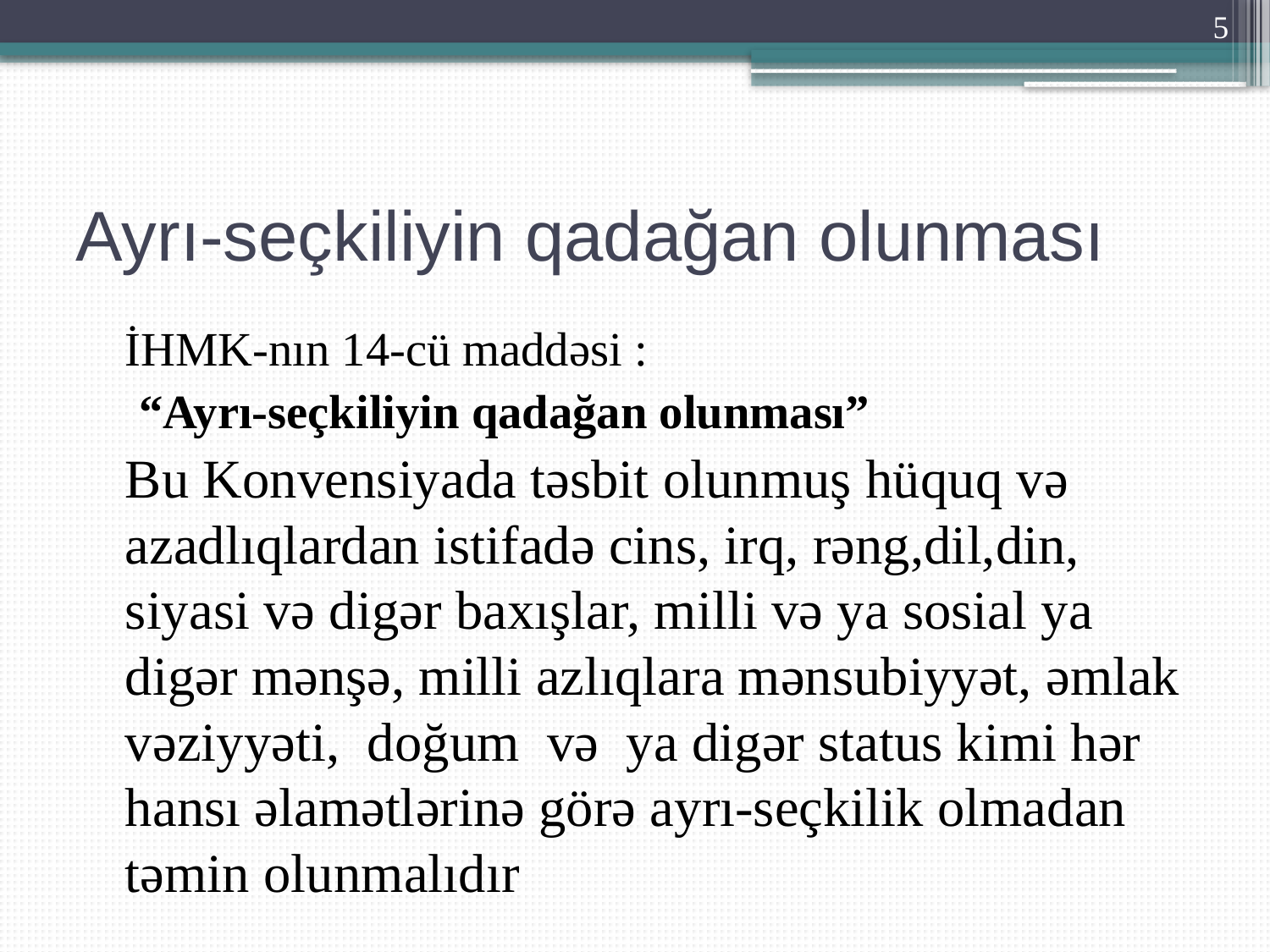

5
# Ayrı-seçkiliyin qadağan olunması
	İHMK-nın 14-cü maddəsi :
    “Ayrı-seçkiliyin qadağan olunması”
	Bu Konvensiyada təsbit olunmuş hüquq və azadlıqlardan istifadə cins, irq, rəng,dil,din, siyasi və digər baxışlar, milli və ya sosial ya digər mənşə, milli azlıqlara mənsubiyyət, əmlak vəziyyəti,  doğum  və  ya digər status kimi hər hansı əlamətlərinə görə ayrı-seçkilik olmadan təmin olunmalıdır